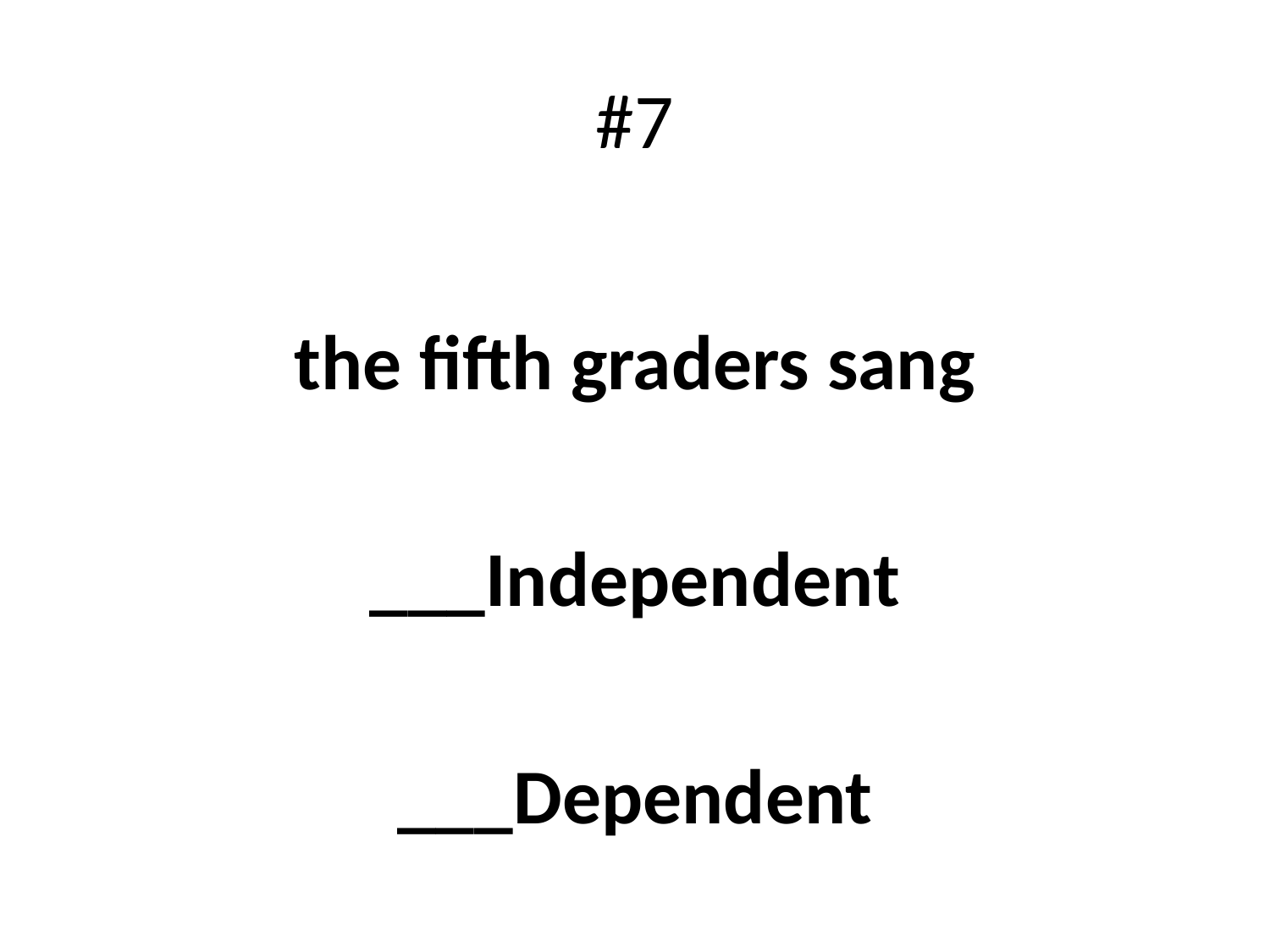

# #7

the fifth graders sang

___Independent

___Dependent